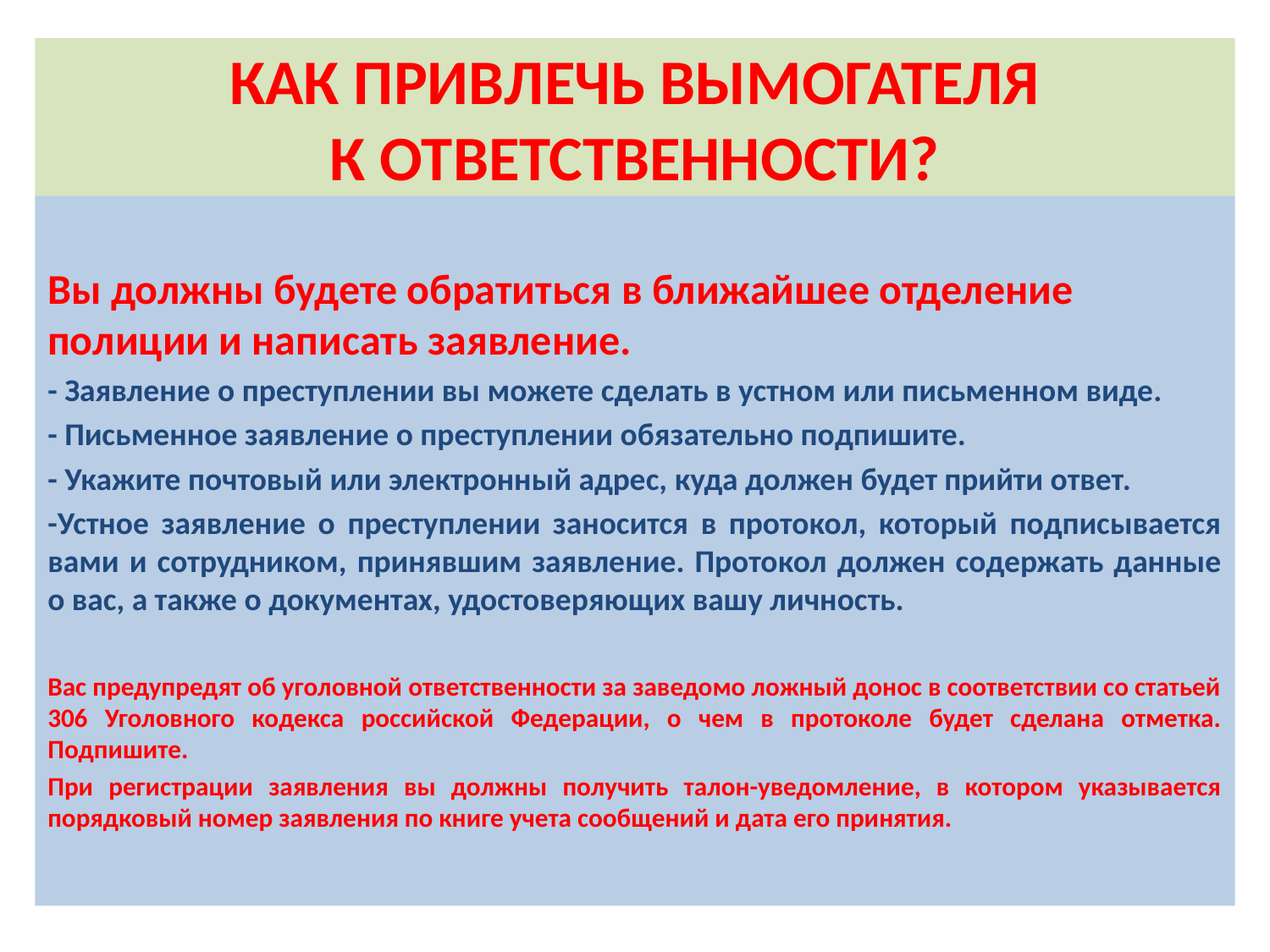

# КАК ПРИВЛЕЧЬ ВЫМОГАТЕЛЯ К ОТВЕТСТВЕННОСТИ?

Вы должны будете обратиться в ближайшее отделение полиции и написать заявление.
- Заявление о преступлении вы можете сделать в устном или письменном виде.
- Письменное заявление о преступлении обязательно подпишите.
- Укажите почтовый или электронный адрес, куда должен будет прийти ответ.
-Устное заявление о преступлении заносится в протокол, который подписывается вами и сотрудником, принявшим заявление. Протокол должен содержать данные о вас, а также о документах, удостоверяющих вашу личность.

Вас предупредят об уголовной ответственности за заведомо ложный донос в соответствии со статьей 306 Уголовного кодекса российской Федерации, о чем в протоколе будет сделана отметка. Подпишите.
При регистрации заявления вы должны получить талон-уведомление, в котором указывается порядковый номер заявления по книге учета сообщений и дата его принятия.